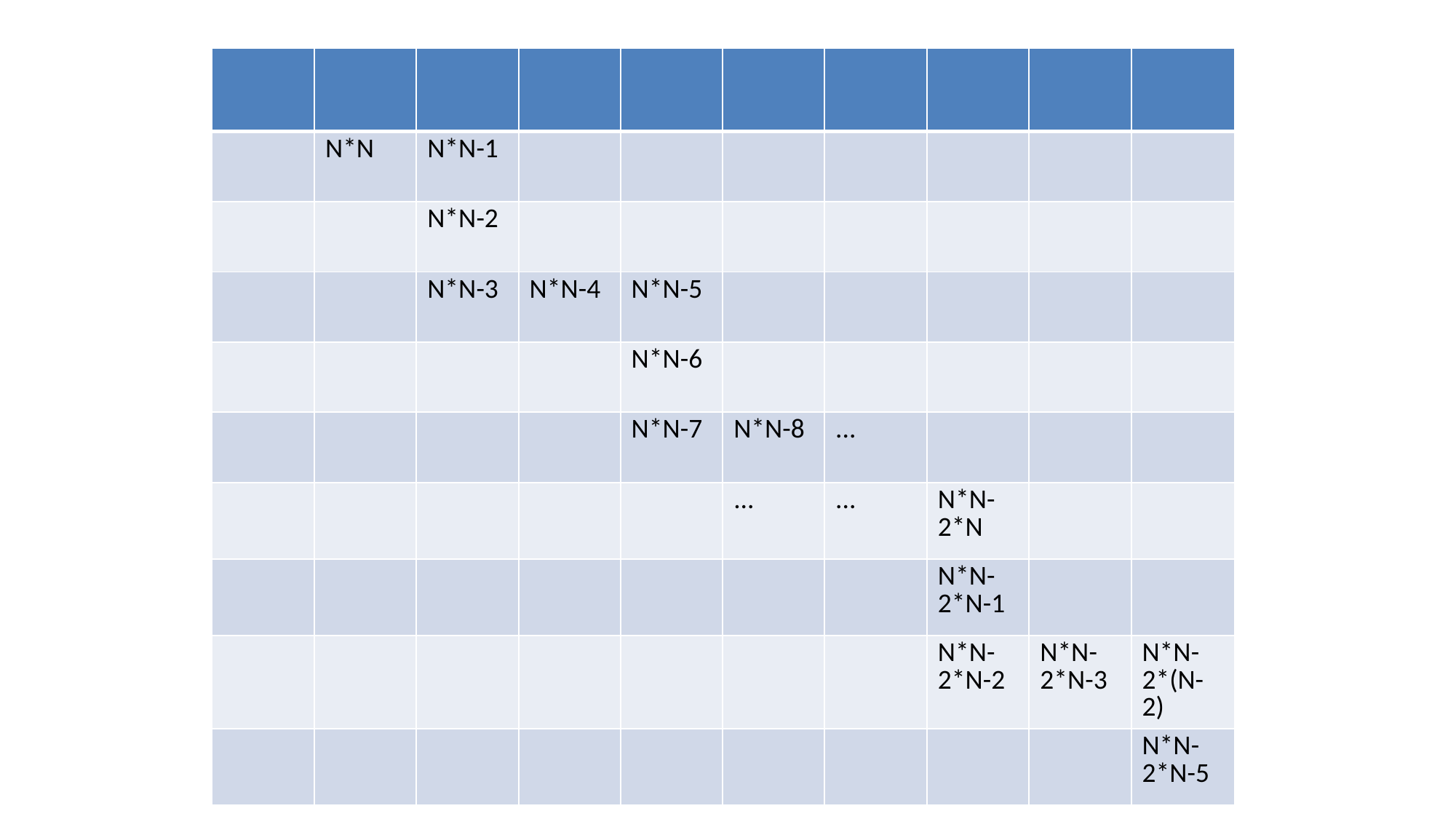

|  |  |  |  |  |  |  |  |  |  |
| --- | --- | --- | --- | --- | --- | --- | --- | --- | --- |
|  | N\*N | N\*N-1 |  |  |  |  |  |  |  |
|  |  | N\*N-2 |  |  |  |  |  |  |  |
|  |  | N\*N-3 | N\*N-4 | N\*N-5 |  |  |  |  |  |
|  |  |  |  | N\*N-6 |  |  |  |  |  |
|  |  |  |  | N\*N-7 | N\*N-8 | ... |  |  |  |
|  |  |  |  |  | ... | ... | N\*N-2\*N |  |  |
|  |  |  |  |  |  |  | N\*N-2\*N-1 |  |  |
|  |  |  |  |  |  |  | N\*N-2\*N-2 | N\*N-2\*N-3 | N\*N-2\*(N-2) |
|  |  |  |  |  |  |  |  |  | N\*N-2\*N-5 |